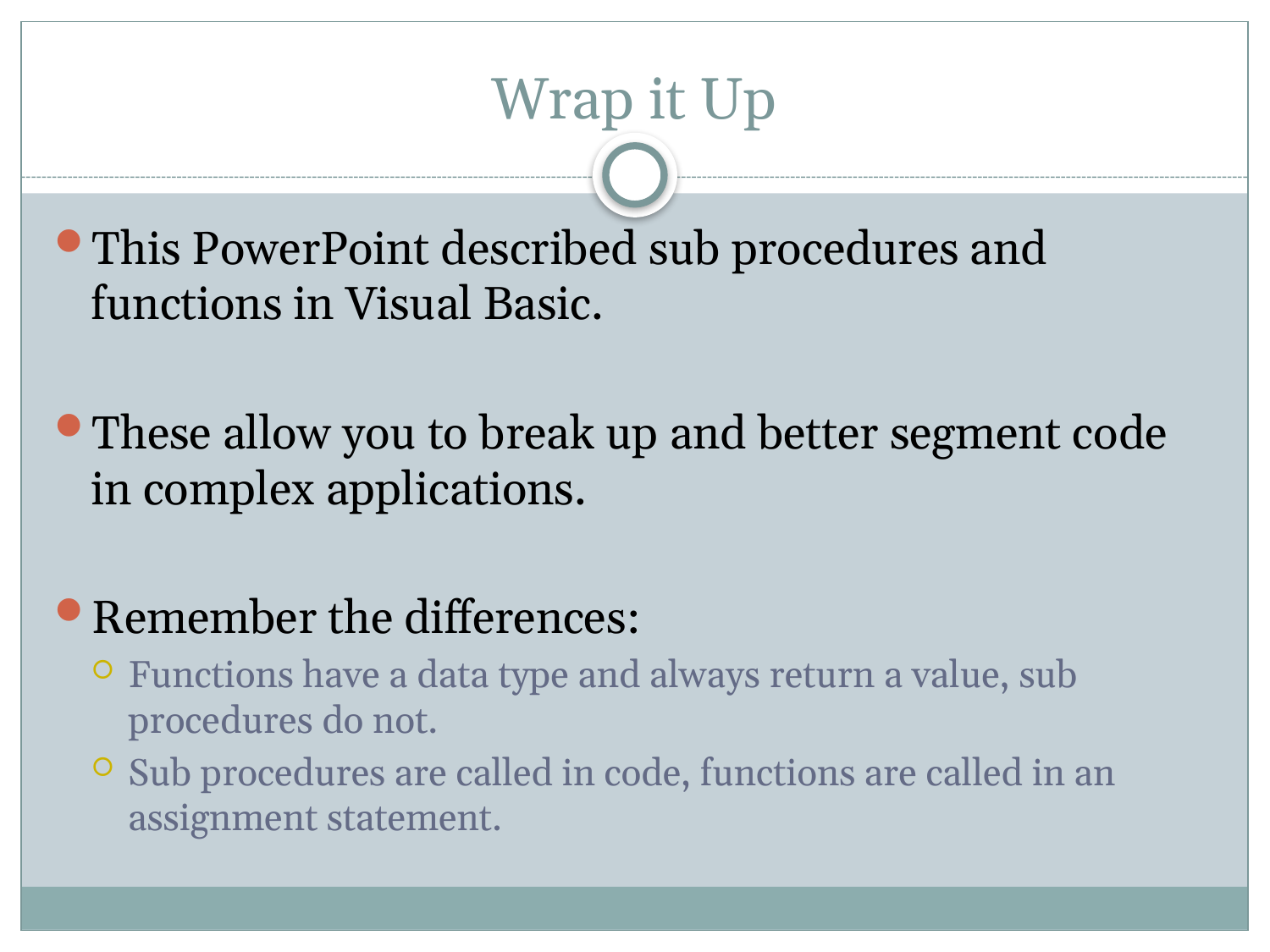

# Wrap it Up
This PowerPoint described sub procedures and functions in Visual Basic.

These allow you to break up and better segment code in complex applications.

Remember the differences:
Functions have a data type and always return a value, sub procedures do not.
Sub procedures are called in code, functions are called in an assignment statement.